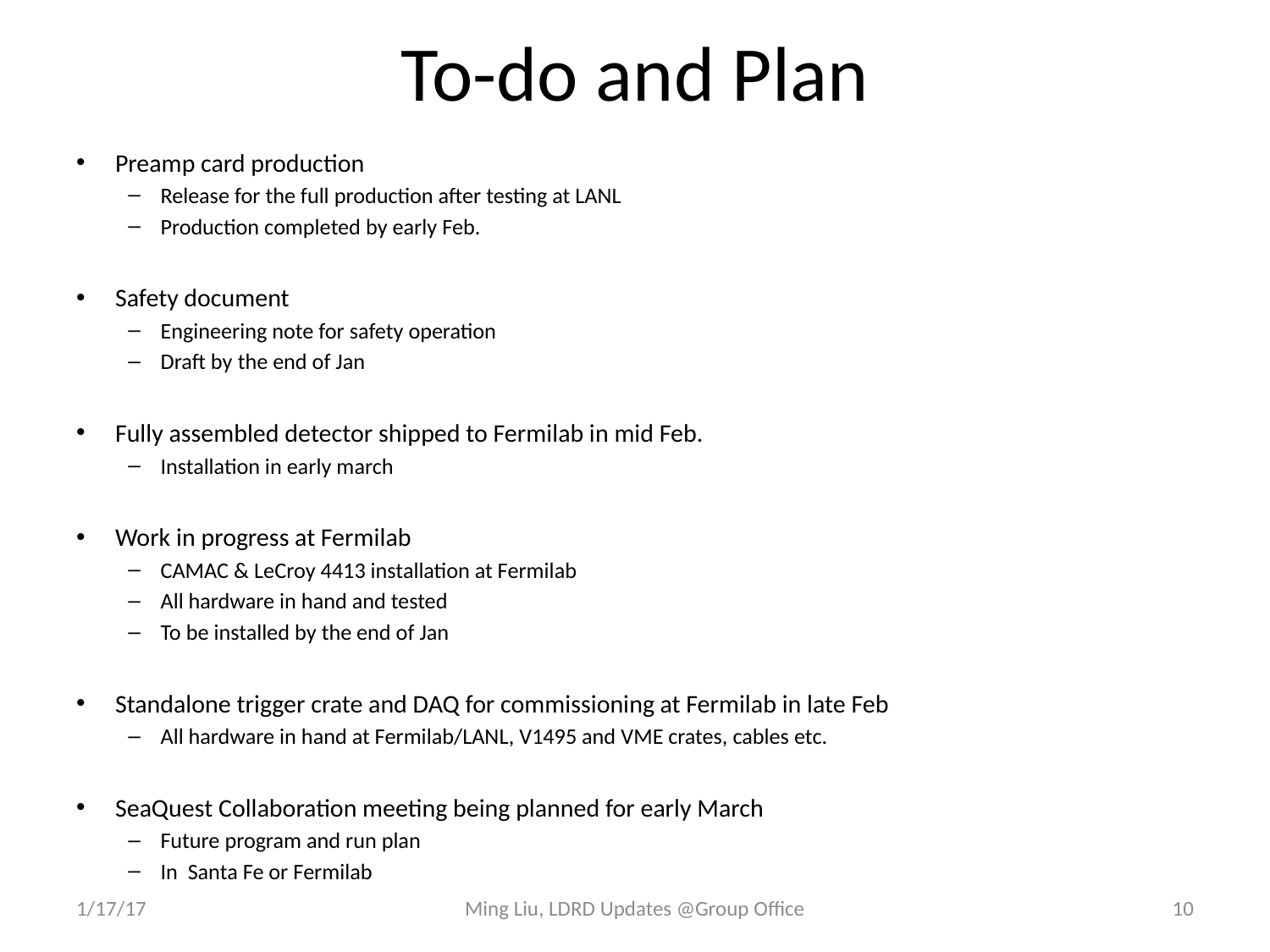

# To-do and Plan
Preamp card production
Release for the full production after testing at LANL
Production completed by early Feb.

Safety document
Engineering note for safety operation
Draft by the end of Jan

Fully assembled detector shipped to Fermilab in mid Feb.
Installation in early march

Work in progress at Fermilab
CAMAC & LeCroy 4413 installation at Fermilab
All hardware in hand and tested
To be installed by the end of Jan

Standalone trigger crate and DAQ for commissioning at Fermilab in late Feb
All hardware in hand at Fermilab/LANL, V1495 and VME crates, cables etc.

SeaQuest Collaboration meeting being planned for early March
Future program and run plan
In  Santa Fe or Fermilab
1/17/17
Ming Liu, LDRD Updates @Group Office
10